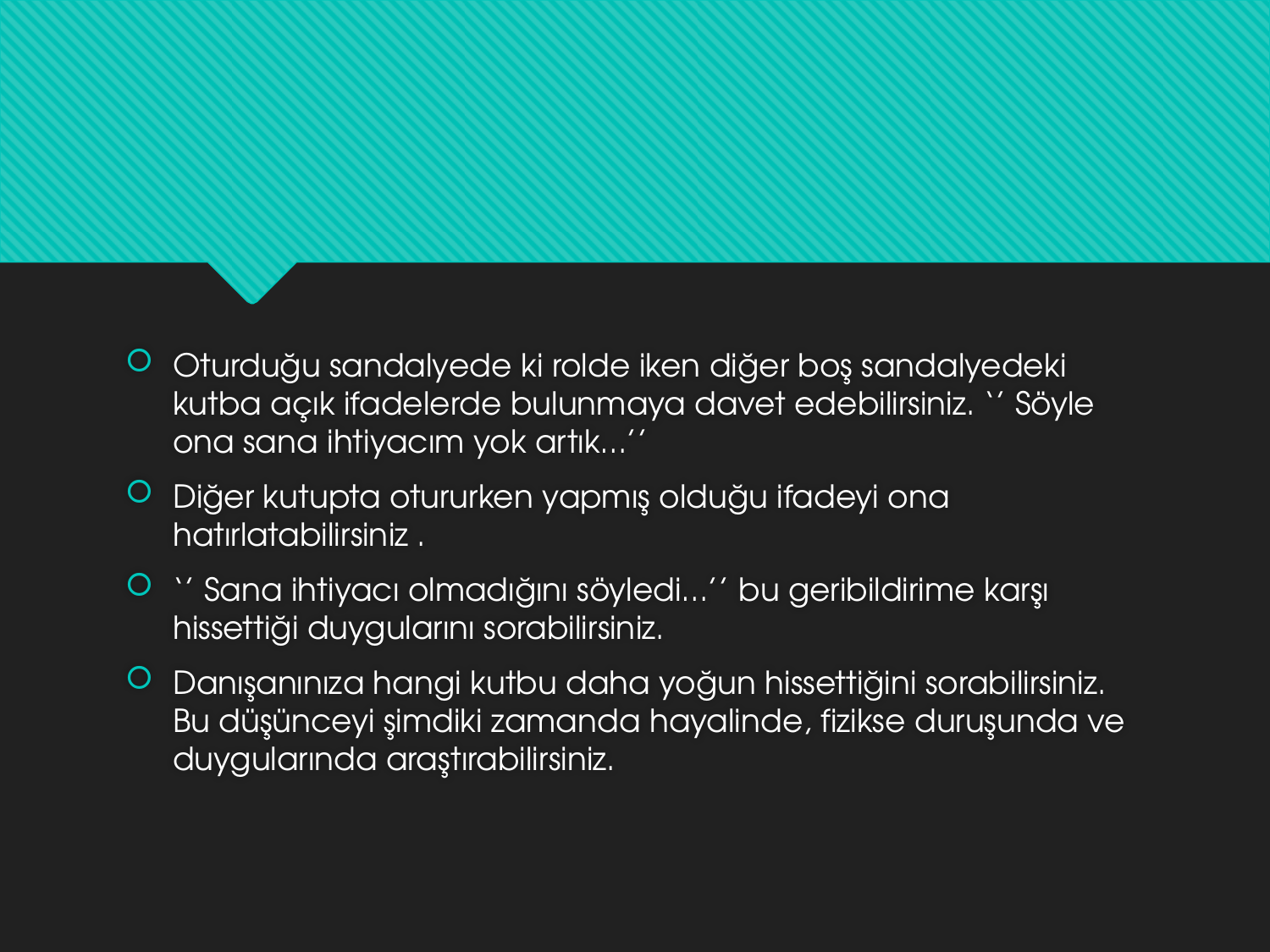

#
Oturduğu sandalyede ki rolde iken diğer boş sandalyedeki kutba açık ifadelerde bulunmaya davet edebilirsiniz. ‘’ Söyle ona sana ihtiyacım yok artık…’’
Diğer kutupta otururken yapmış olduğu ifadeyi ona hatırlatabilirsiniz .
‘’ Sana ihtiyacı olmadığını söyledi…’’ bu geribildirime karşı hissettiği duygularını sorabilirsiniz.
Danışanınıza hangi kutbu daha yoğun hissettiğini sorabilirsiniz. Bu düşünceyi şimdiki zamanda hayalinde, fizikse duruşunda ve duygularında araştırabilirsiniz.